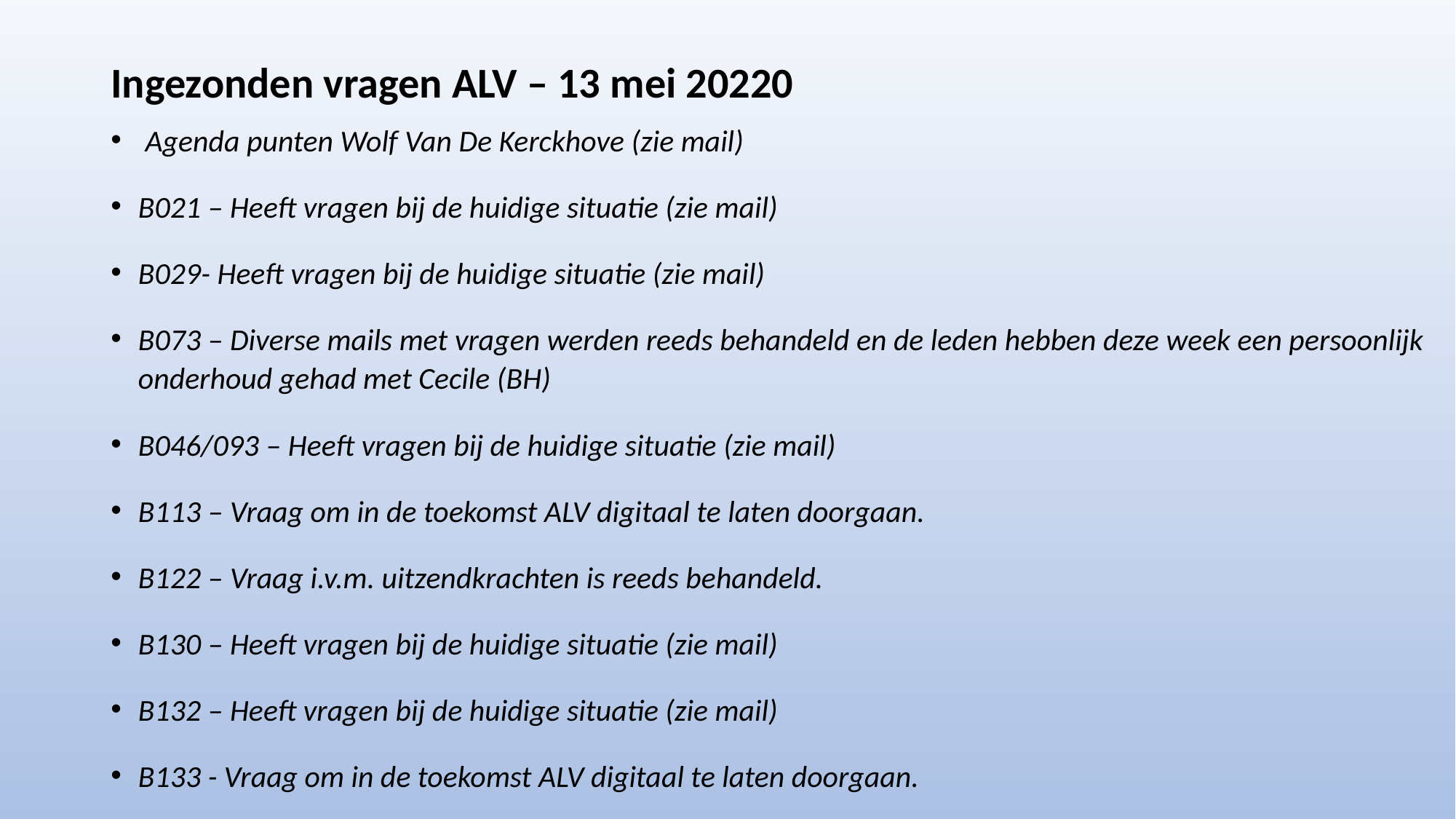

# Ingezonden vragen ALV – 13 mei 20220
 Agenda punten Wolf Van De Kerckhove (zie mail)
B021 – Heeft vragen bij de huidige situatie (zie mail)
B029- Heeft vragen bij de huidige situatie (zie mail)
B073 – Diverse mails met vragen werden reeds behandeld en de leden hebben deze week een persoonlijk onderhoud gehad met Cecile (BH)
B046/093 – Heeft vragen bij de huidige situatie (zie mail)
B113 – Vraag om in de toekomst ALV digitaal te laten doorgaan.
B122 – Vraag i.v.m. uitzendkrachten is reeds behandeld.
B130 – Heeft vragen bij de huidige situatie (zie mail)
B132 – Heeft vragen bij de huidige situatie (zie mail)
B133 - Vraag om in de toekomst ALV digitaal te laten doorgaan.
B136 – Heeft vragen bij de huidige situatie (zie mail)